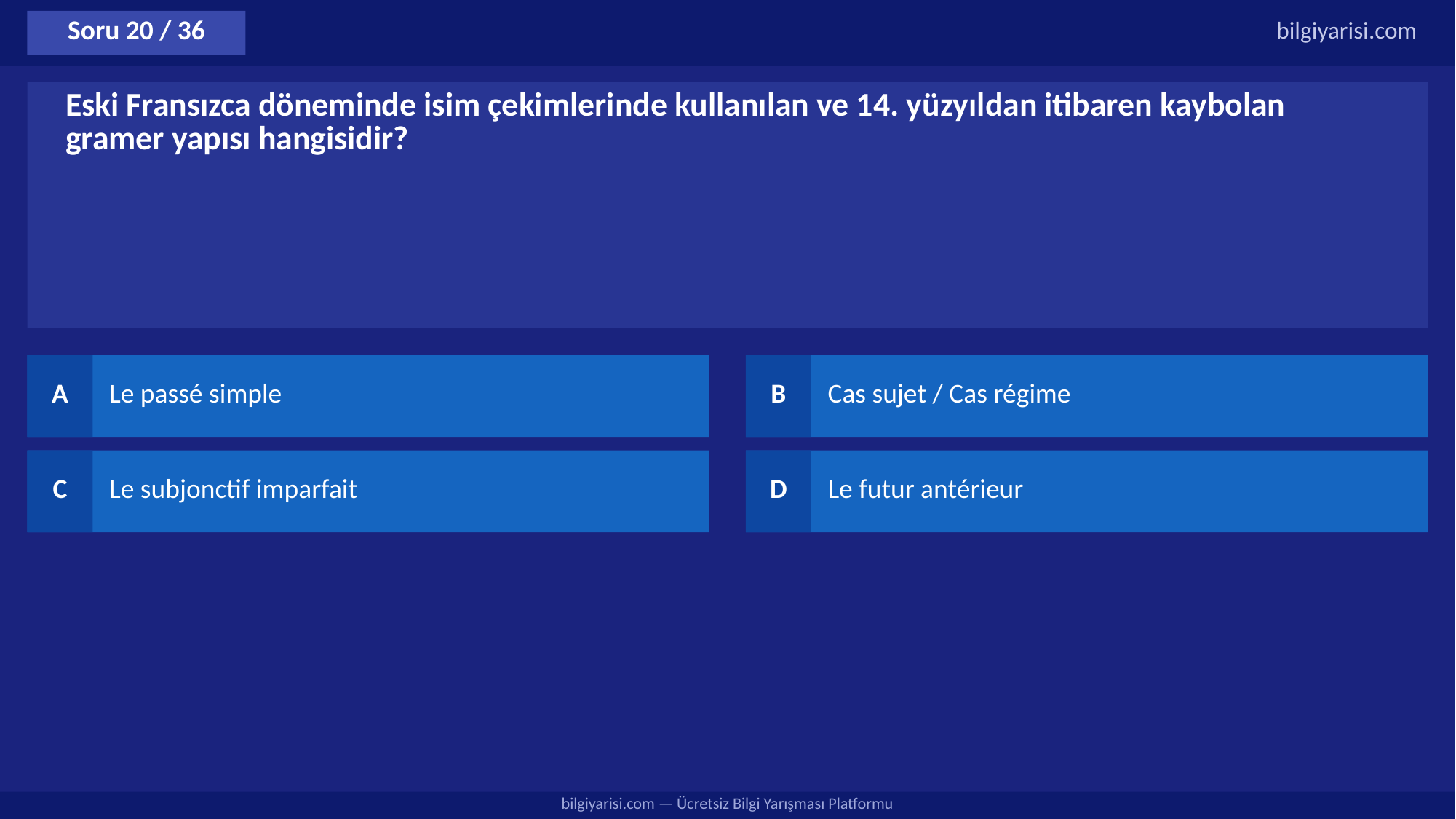

Soru 20 / 36
bilgiyarisi.com

Eski Fransızca döneminde isim çekimlerinde kullanılan ve 14. yüzyıldan itibaren kaybolan gramer yapısı hangisidir?

A
Le passé simple

B
Cas sujet / Cas régime

C
Le subjonctif imparfait

D
Le futur antérieur
bilgiyarisi.com — Ücretsiz Bilgi Yarışması Platformu